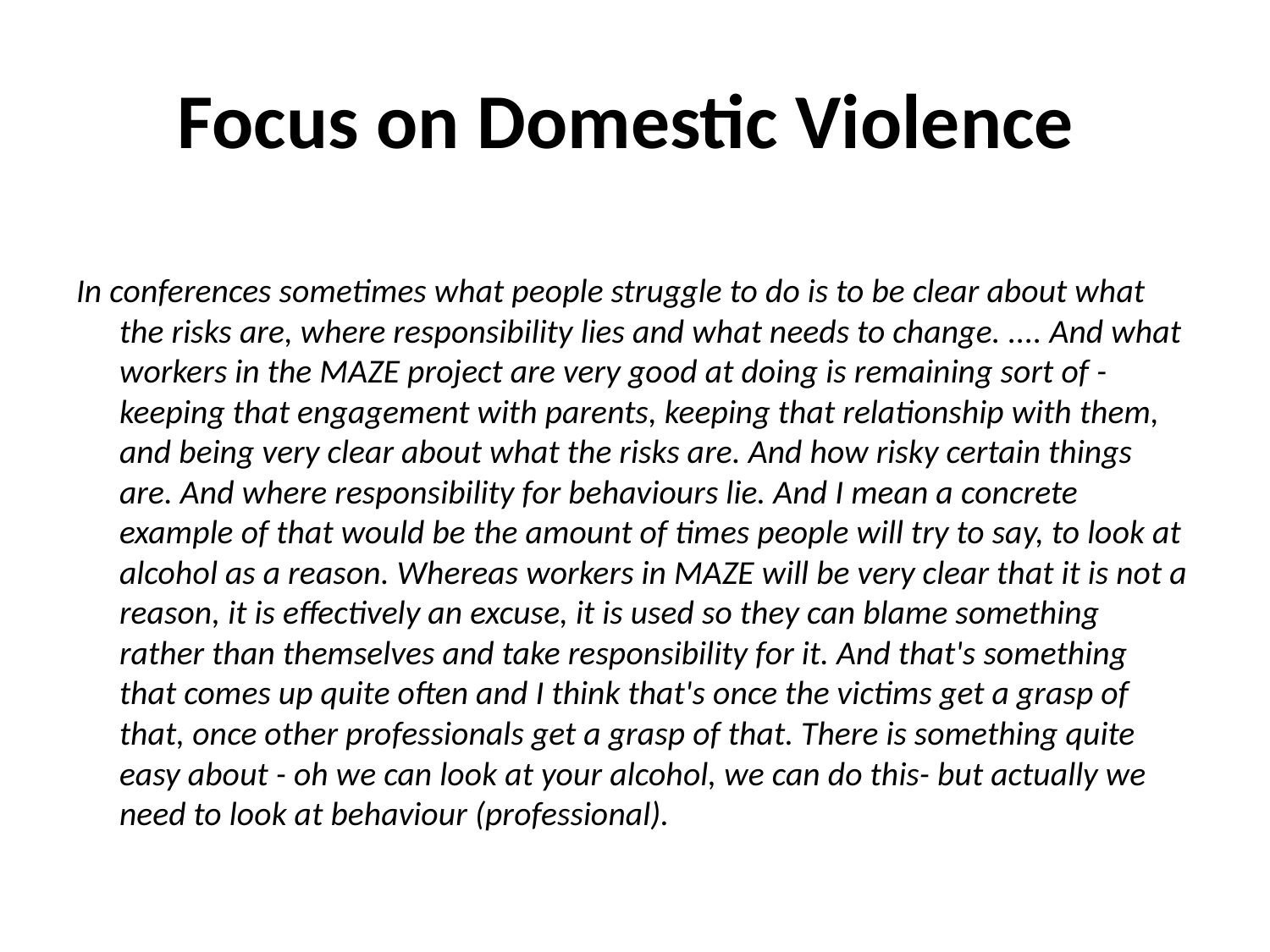

# Focus on Domestic Violence

In conferences sometimes what people struggle to do is to be clear about what the risks are, where responsibility lies and what needs to change. .... And what workers in the MAZE project are very good at doing is remaining sort of - keeping that engagement with parents, keeping that relationship with them, and being very clear about what the risks are. And how risky certain things are. And where responsibility for behaviours lie. And I mean a concrete example of that would be the amount of times people will try to say, to look at alcohol as a reason. Whereas workers in MAZE will be very clear that it is not a reason, it is effectively an excuse, it is used so they can blame something rather than themselves and take responsibility for it. And that's something that comes up quite often and I think that's once the victims get a grasp of that, once other professionals get a grasp of that. There is something quite easy about - oh we can look at your alcohol, we can do this- but actually we need to look at behaviour (professional).